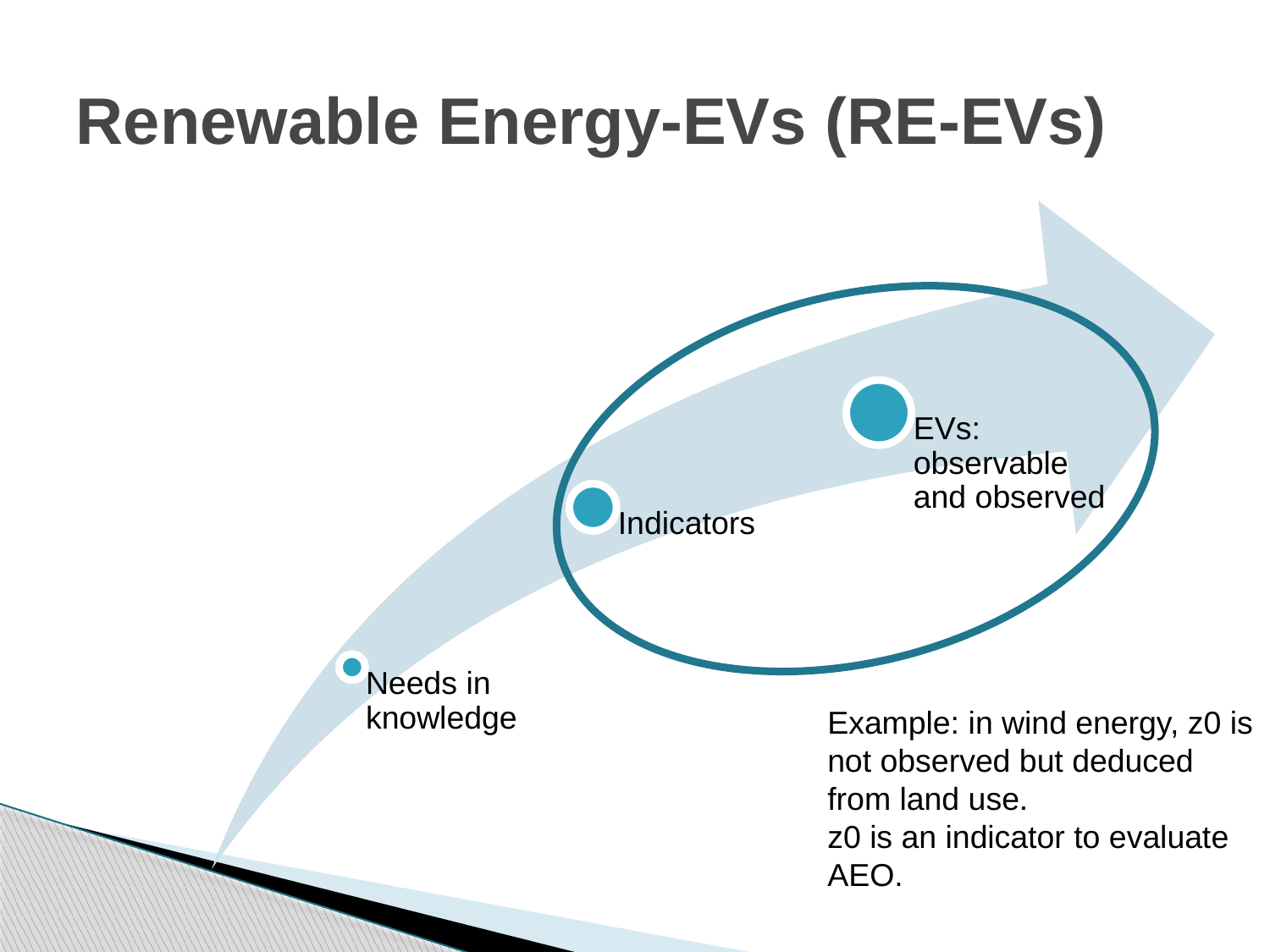

# Renewable Energy-EVs (RE-EVs)
Needs in knowledge
Indicators
EVs: observable and observed

Example: in wind energy, z0 is not observed but deduced from land use.
z0 is an indicator to evaluate AEO.